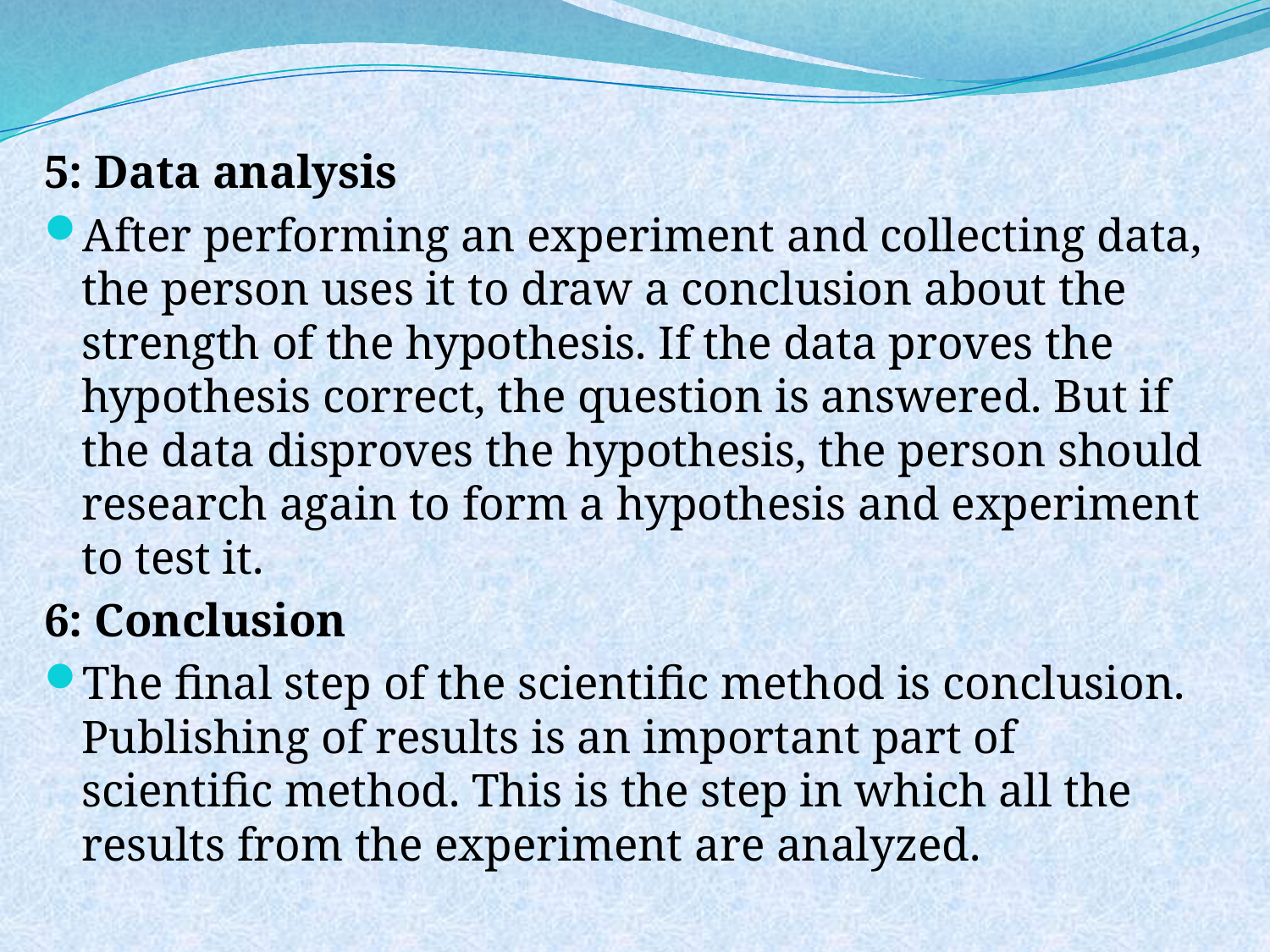

5: Data analysis
After performing an experiment and collecting data, the person uses it to draw a conclusion about the strength of the hypothesis. If the data proves the hypothesis correct, the question is answered. But if the data disproves the hypothesis, the person should research again to form a hypothesis and experiment to test it.
6: Conclusion
The final step of the scientific method is conclusion. Publishing of results is an important part of scientific method. This is the step in which all the results from the experiment are analyzed.